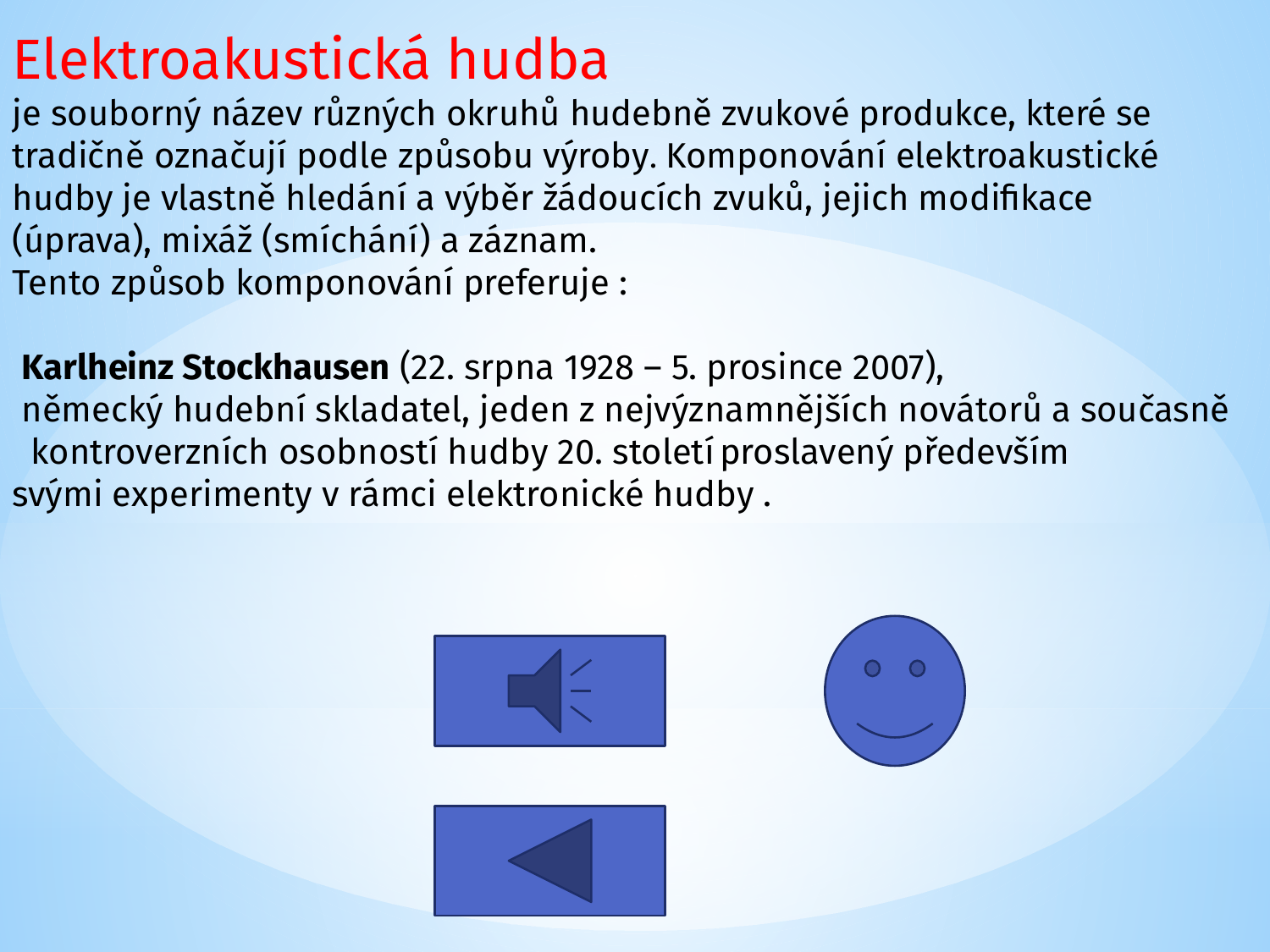

Elektroakustická hudba
je souborný název různých okruhů hudebně zvukové produkce, které se tradičně označují podle způsobu výroby. Komponování elektroakustické hudby je vlastně hledání a výběr žádoucích zvuků, jejich modifikace (úprava), mixáž (smíchání) a záznam.
Tento způsob komponování preferuje :
 Karlheinz Stockhausen (22. srpna 1928 – 5. prosince 2007),
 německý hudební skladatel, jeden z nejvýznamnějších novátorů a současně   kontroverzních osobností hudby 20. století proslavený především svými experimenty v rámci elektronické hudby .